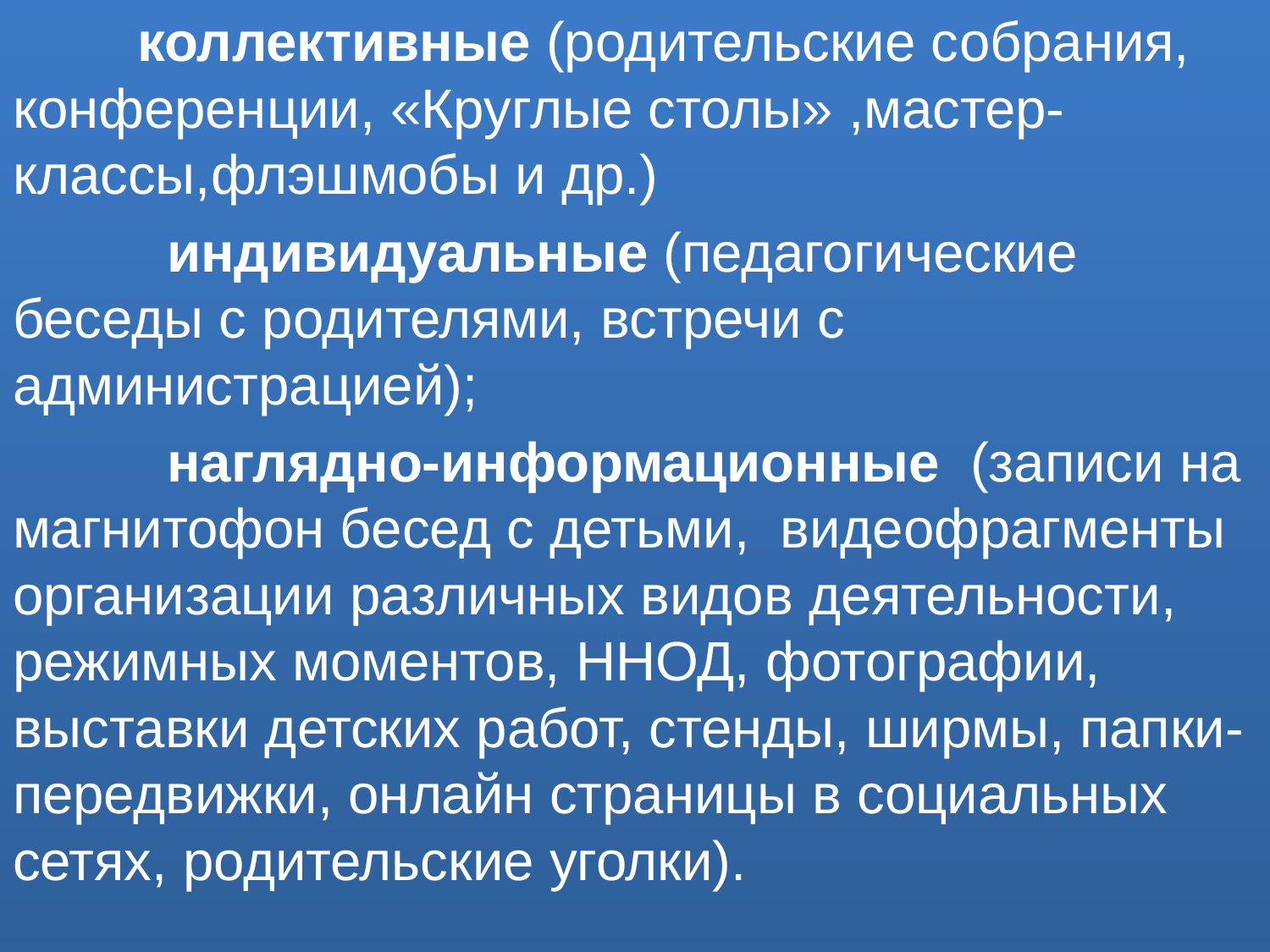

коллективные (родительские собрания, конференции, «Круглые столы» ,мастер-классы,флэшмобы и др.)
          индивидуальные (педагогические беседы с родителями, встречи с администрацией);
          наглядно-информационные  (записи на магнитофон бесед с детьми,  видеофрагменты организации различных видов деятельности, режимных моментов, ННОД, фотографии, выставки детских работ, стенды, ширмы, папки-передвижки, онлайн страницы в социальных сетях, родительские уголки).
#